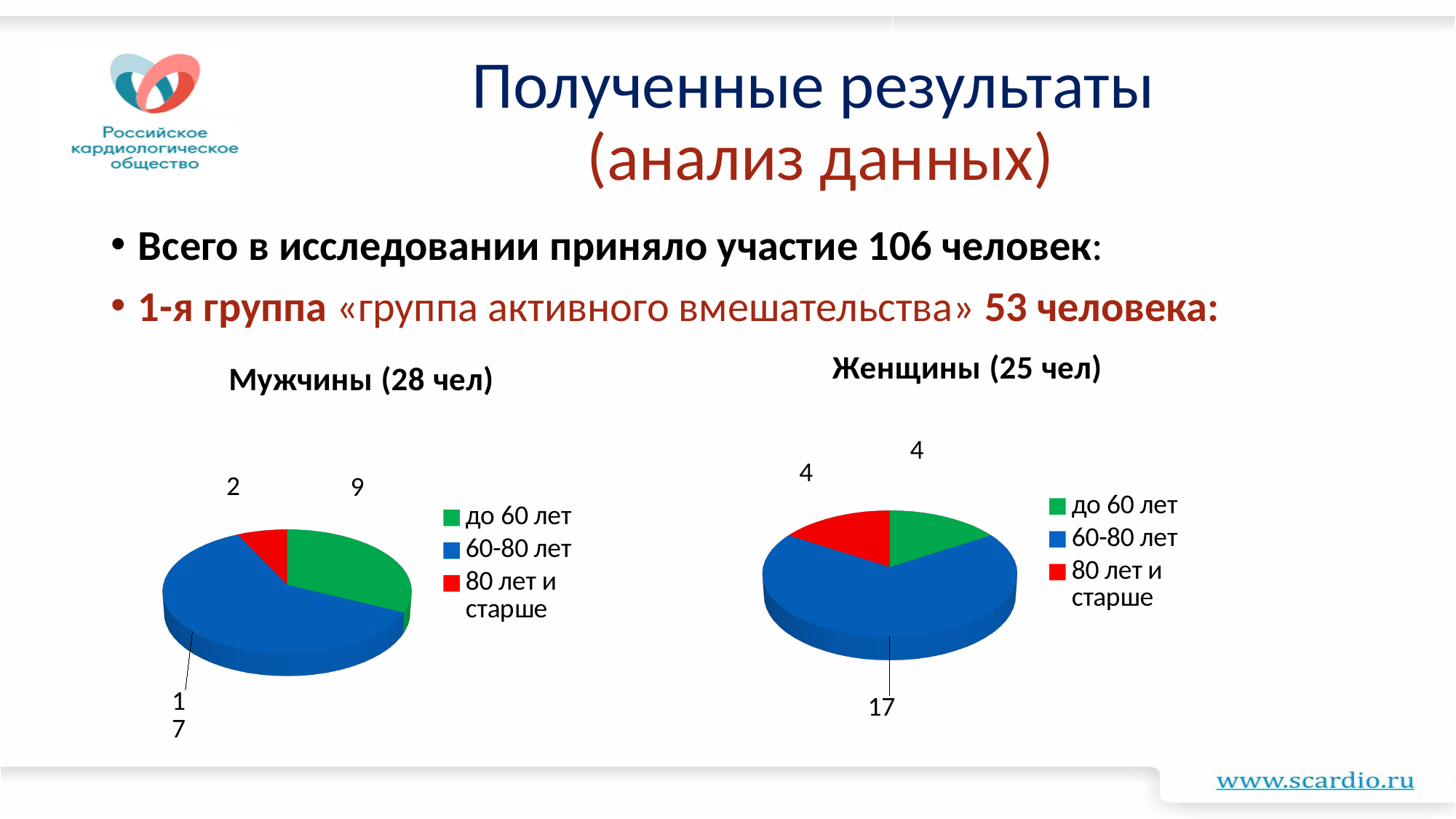

# Полученные результаты (анализ данных)
Всего в исследовании приняло участие 106 человек:
1-я группа «группа активного вмешательства» 53 человека:

[unsupported chart]

[unsupported chart]